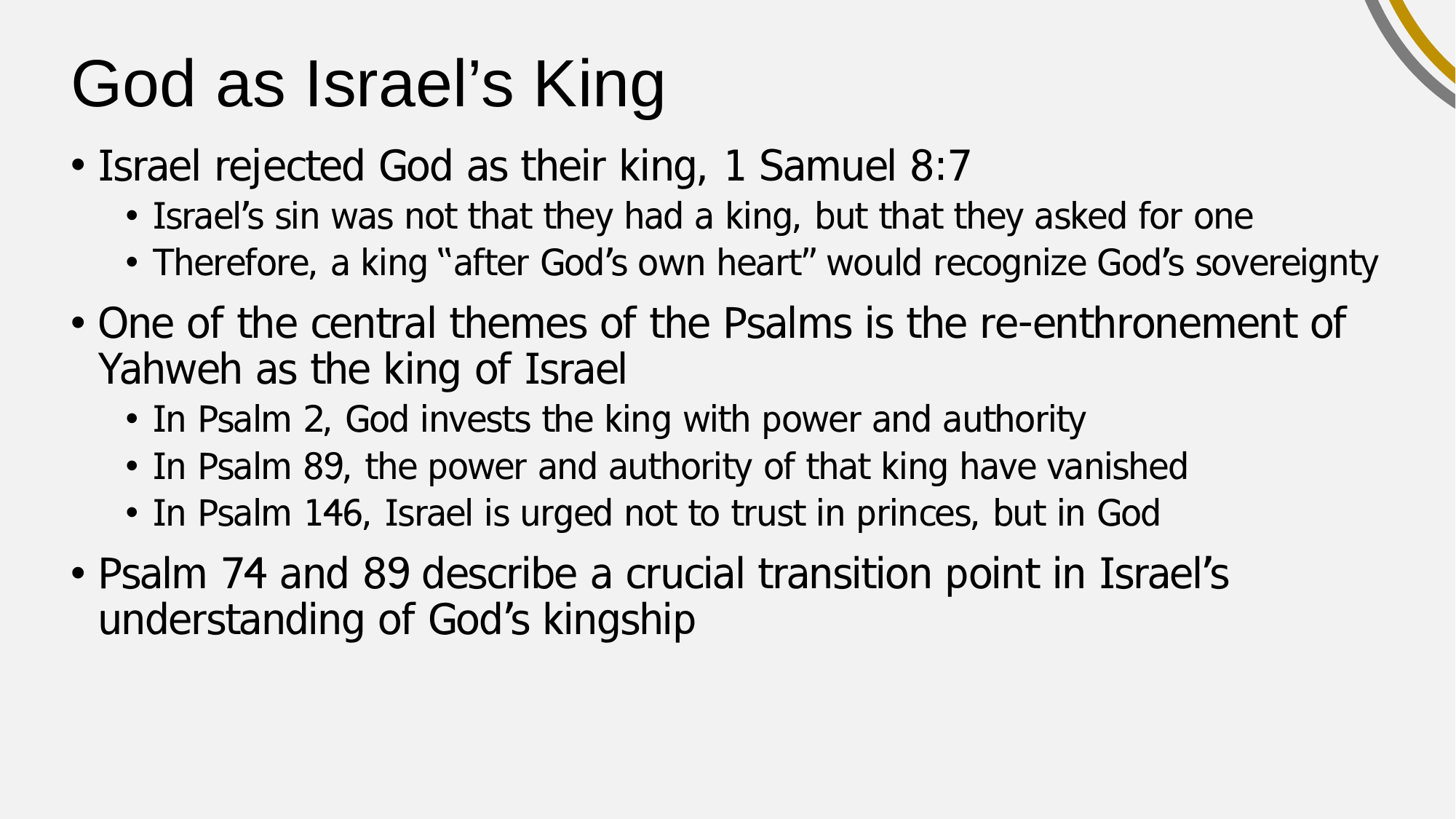

# God as Israel’s King
Israel rejected God as their king, 1 Samuel 8:7
Israel’s sin was not that they had a king, but that they asked for one
Therefore, a king “after God’s own heart” would recognize God’s sovereignty
One of the central themes of the Psalms is the re-enthronement of Yahweh as the king of Israel
In Psalm 2, God invests the king with power and authority
In Psalm 89, the power and authority of that king have vanished
In Psalm 146, Israel is urged not to trust in princes, but in God
Psalm 74 and 89 describe a crucial transition point in Israel’s understanding of God’s kingship